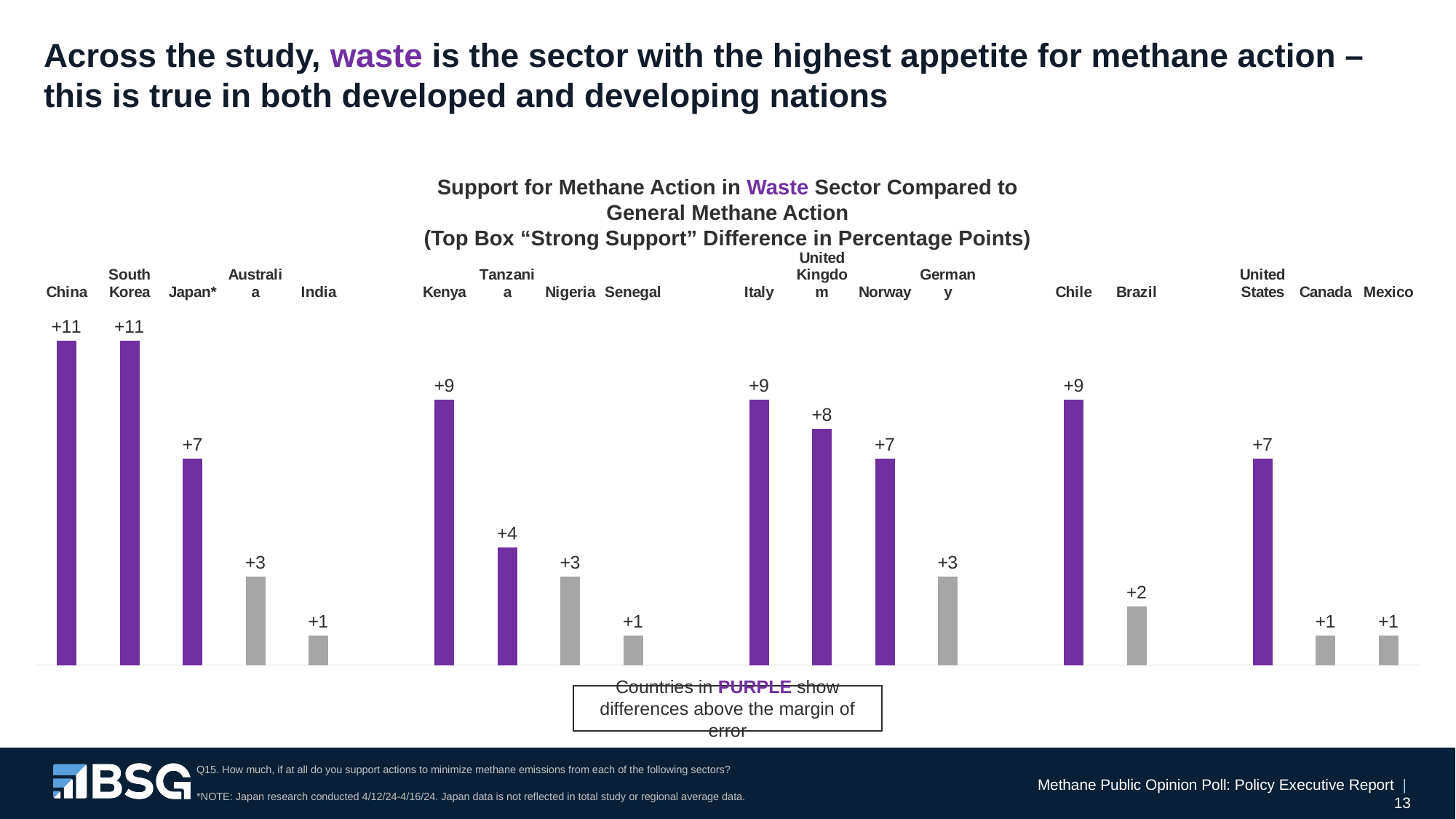

# Across the study, waste is the sector with the highest appetite for methane action – this is true in both developed and developing nations
Support for Methane Action in Waste Sector Compared to General Methane Action
(Top Box “Strong Support” Difference in Percentage Points)

### Chart

| Category | Series 1 |
|---|---|
| China | 11.000000000000004 |
| South Korea | 10.999999999999998 |
| Japan* | 7.0 |
| Australia | 3.0000000000000027 |
| India | 1.0000000000000009 |
|  | None |
| Kenya | 8.999999999999996 |
| Tanzania | 4.0000000000000036 |
| Nigeria | 2.9999999999999973 |
| Senegal | 1.0000000000000009 |
|  | None |
| Italy | 8.999999999999996 |
| United Kingdom | 7.9999999999999964 |
| Norway | 7.000000000000001 |
| Germany | 3.0 |
|  | None |
| Chile | 9.000000000000002 |
| Brazil | 2.0000000000000018 |
|  | None |
| United States | 7.000000000000001 |
| Canada | 1.0000000000000009 |
| Mexico | 1.0000000000000009 |
Countries in PURPLE show differences above the margin of error
Q15. How much, if at all do you support actions to minimize methane emissions from each of the following sectors?
*NOTE: Japan research conducted 4/12/24-4/16/24. Japan data is not reflected in total study or regional average data.